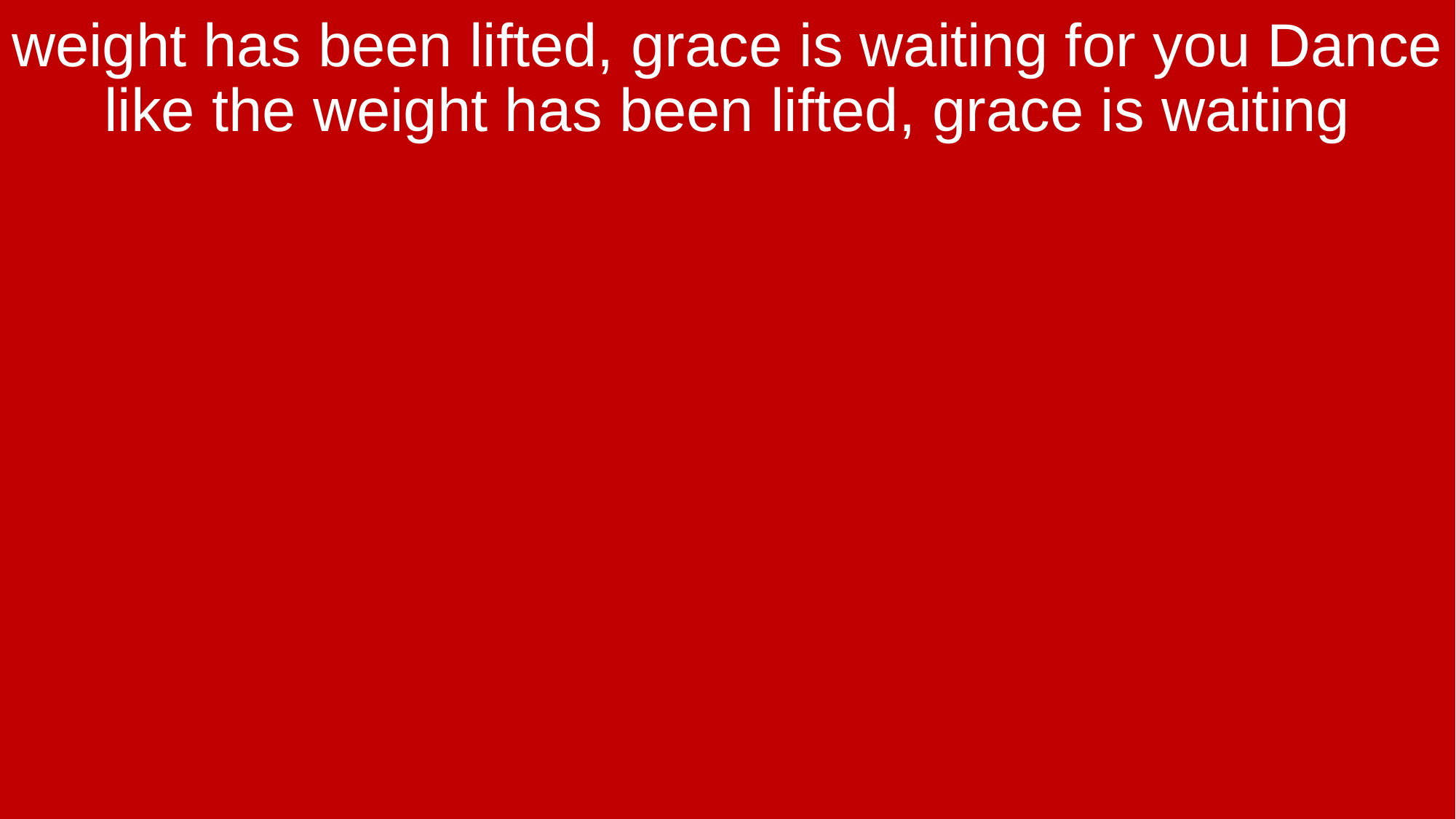

weight has been lifted, grace is waiting for you Dance like the weight has been lifted, grace is waiting